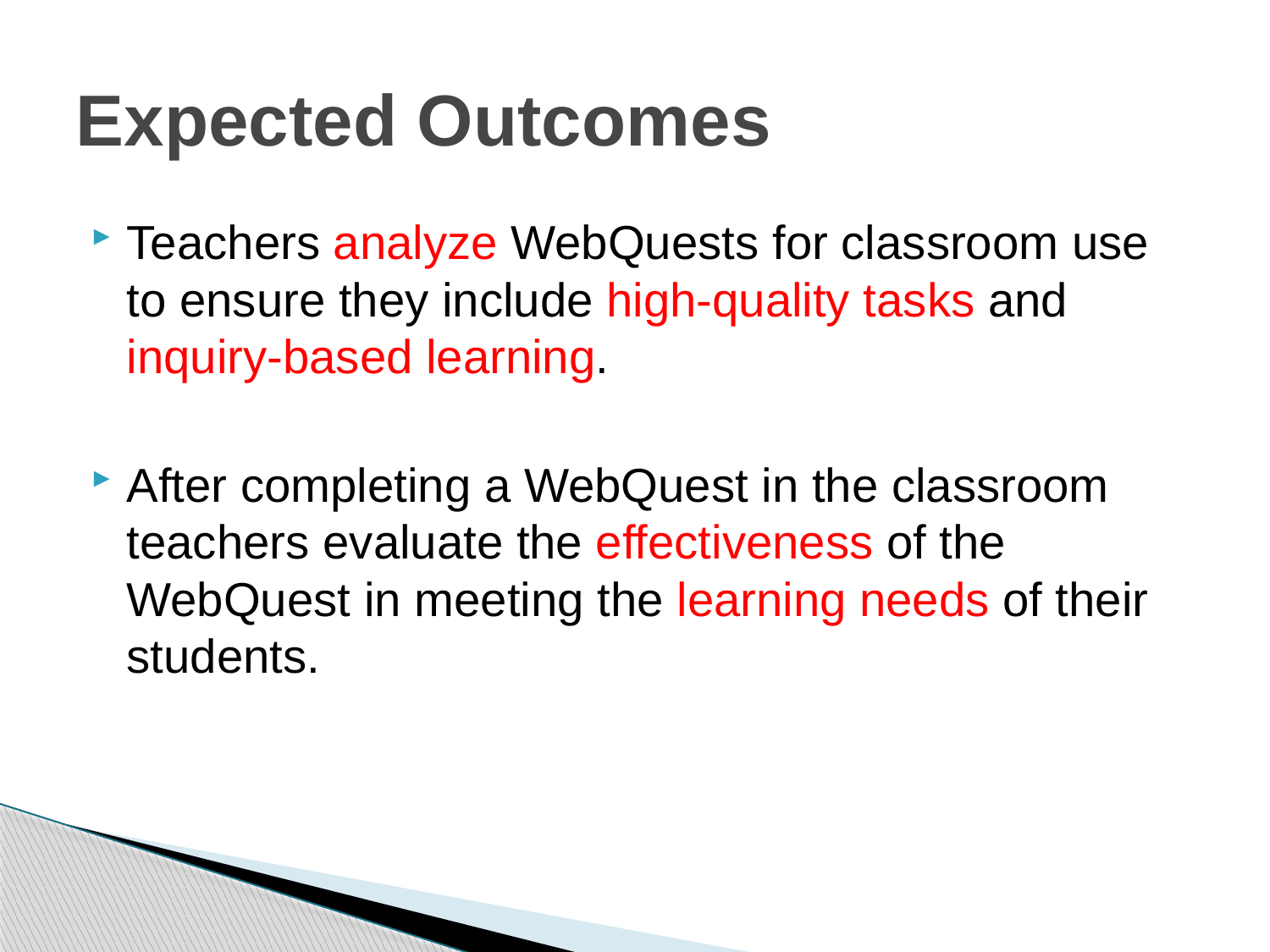

# Expected Outcomes
Teachers analyze WebQuests for classroom use to ensure they include high-quality tasks and inquiry-based learning.

After completing a WebQuest in the classroom teachers evaluate the effectiveness of the WebQuest in meeting the learning needs of their students.